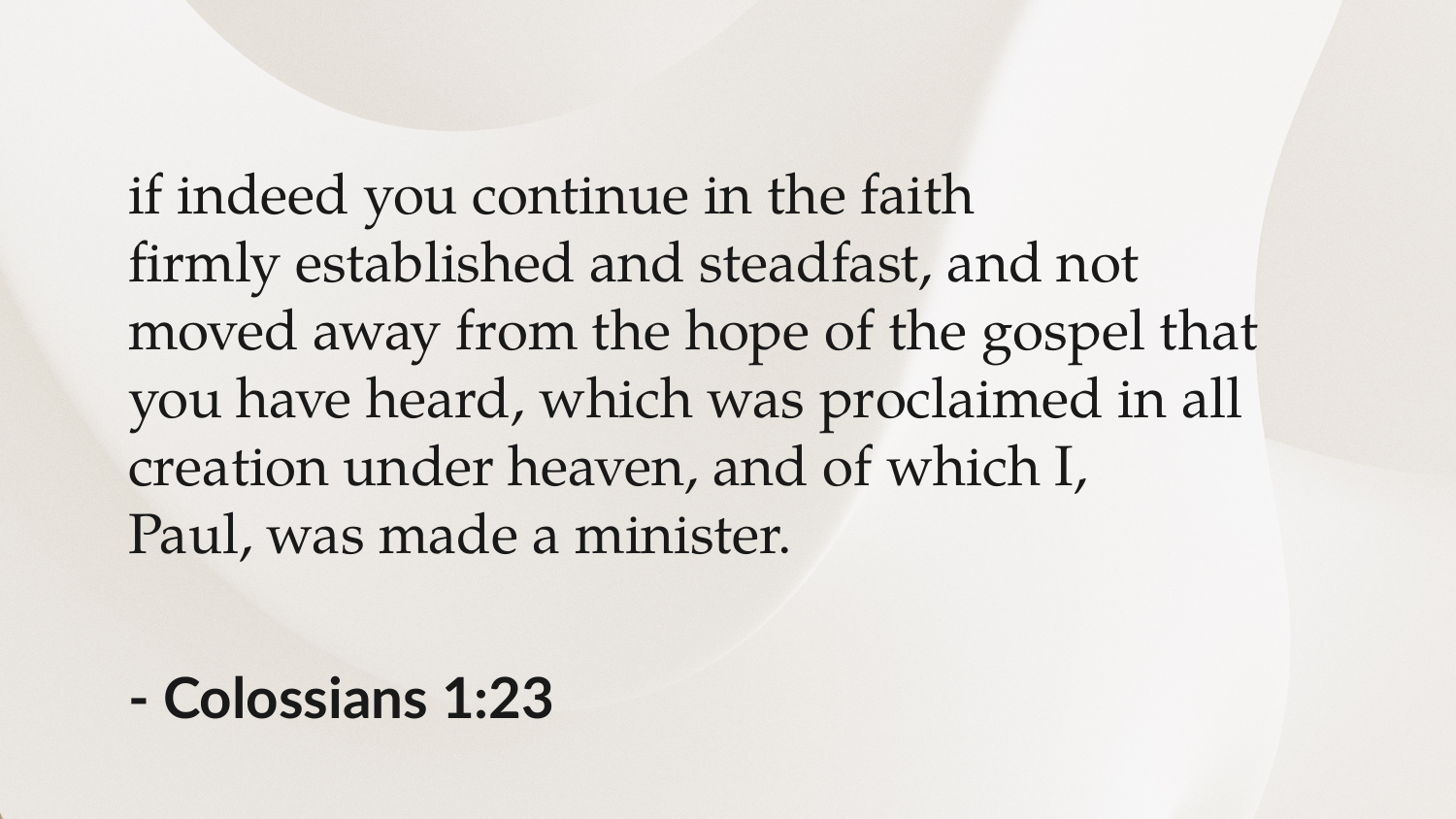

if indeed you continue in the faith firmly established and steadfast, and not moved away from the hope of the gospel that you have heard, which was proclaimed in all creation under heaven, and of which I, Paul, was made a minister.
- Colossians 1:23